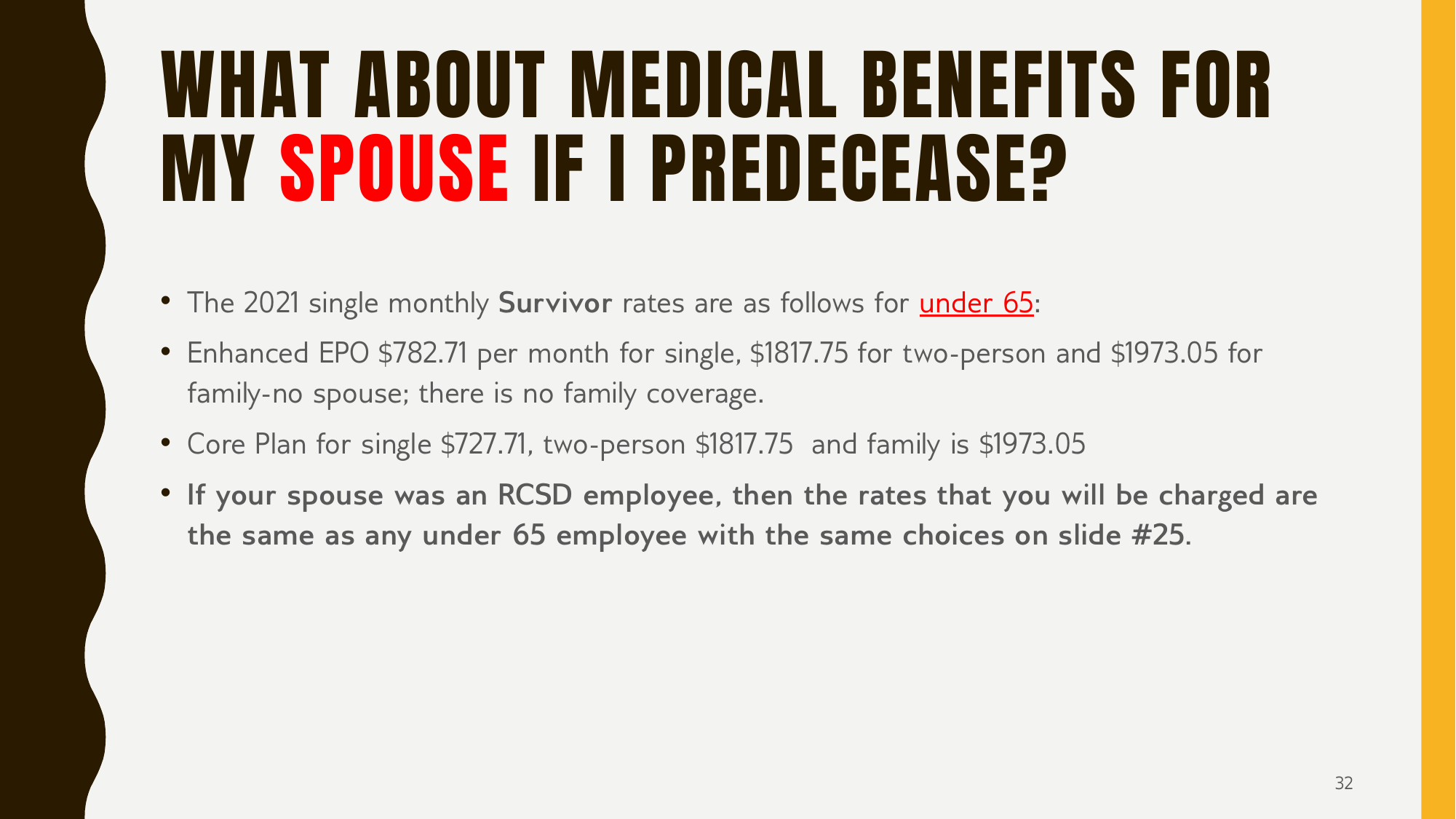

# What about medical Benefits For my Spouse if I predecease?
The 2021 single monthly Survivor rates are as follows for under 65:
Enhanced EPO $782.71 per month for single, $1817.75 for two-person and $1973.05 for family-no spouse; there is no family coverage.
Core Plan for single $727.71, two-person $1817.75  and family is $1973.05
If your spouse was an RCSD employee, then the rates that you will be charged are the same as any under 65 employee with the same choices on slide #25.

32